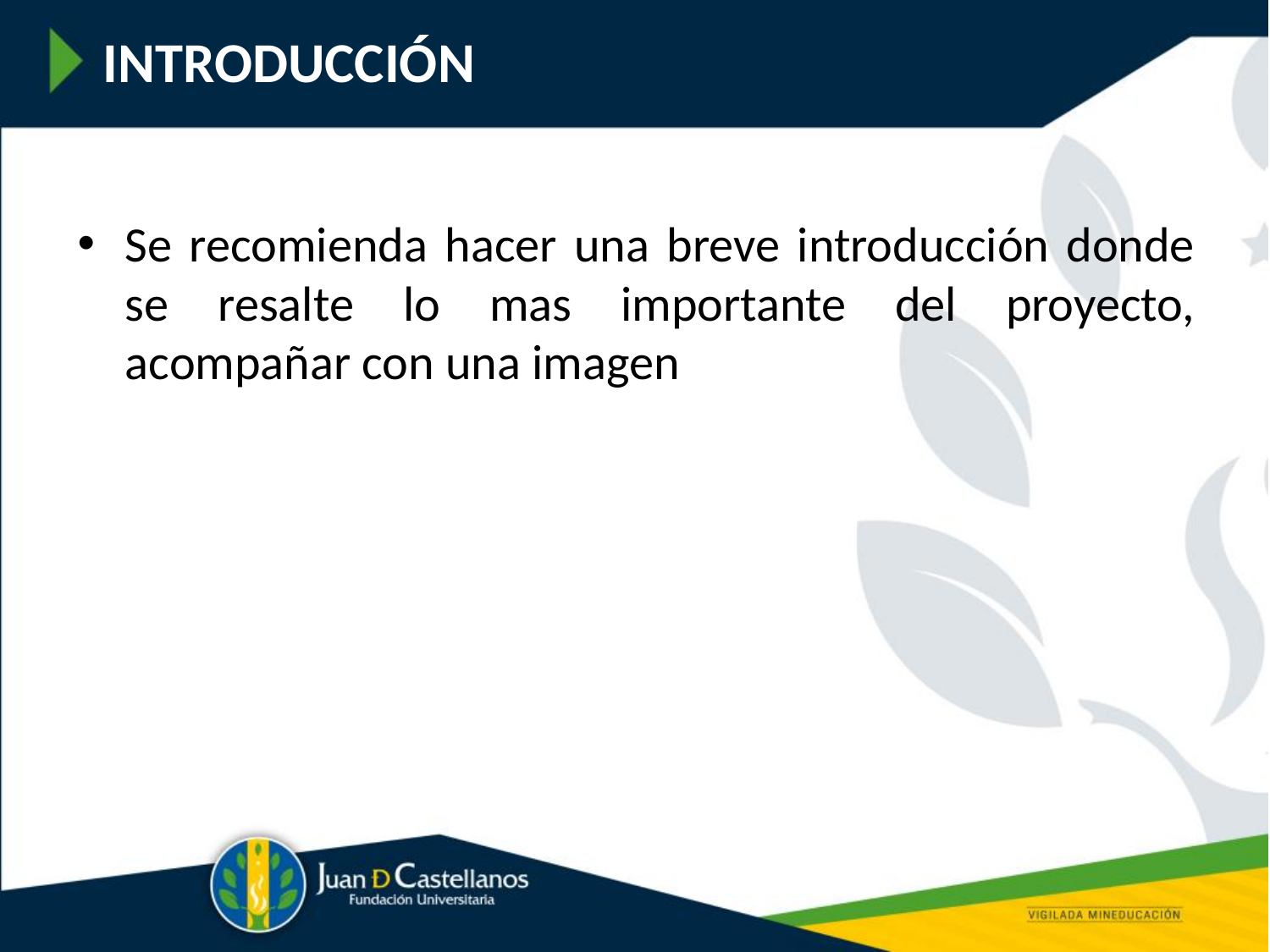

INTRODUCCIÓN
Se recomienda hacer una breve introducción donde se resalte lo mas importante del proyecto, acompañar con una imagen